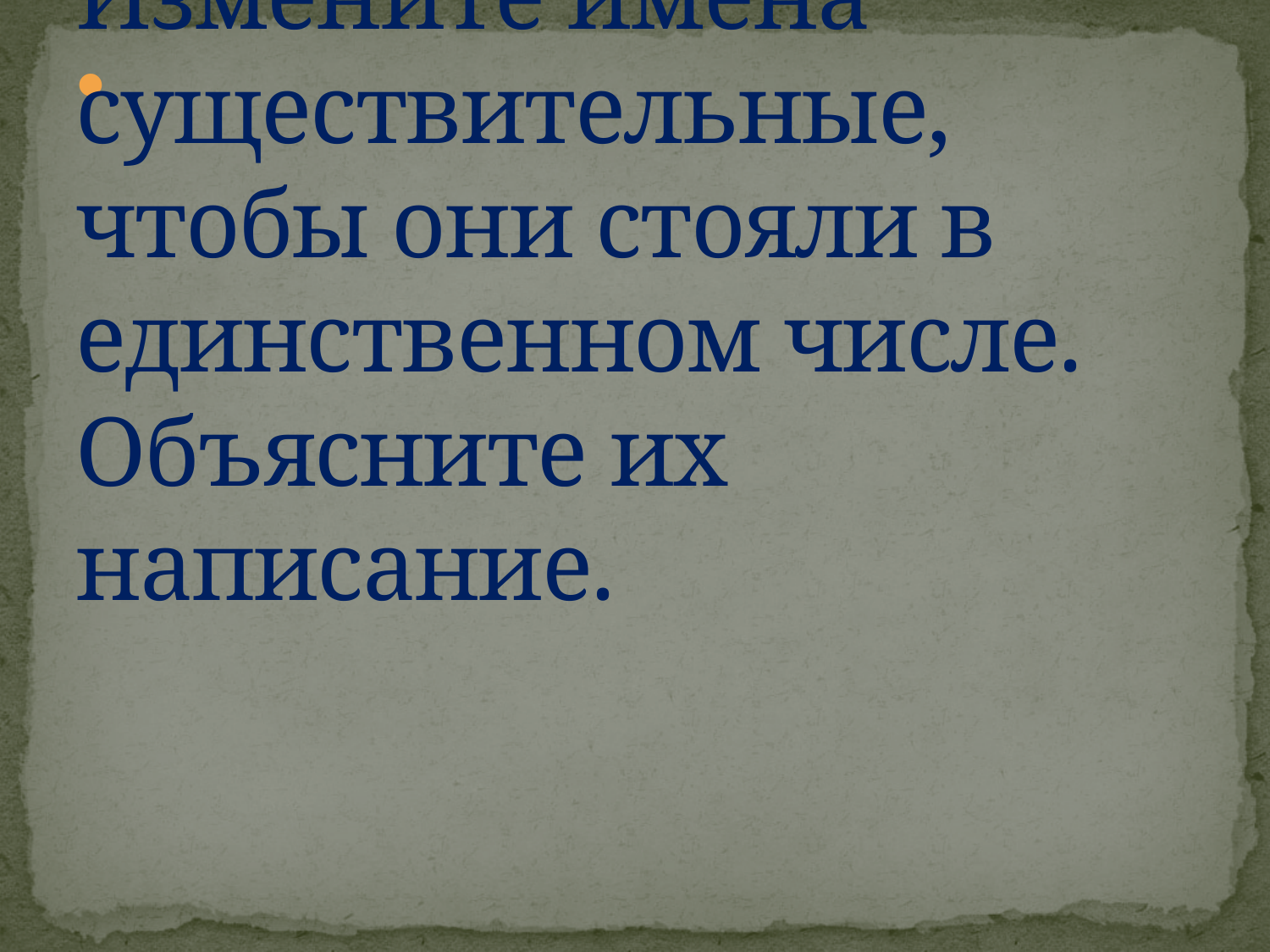

# Измените имена существительные, чтобы они стояли в единственном числе. Объясните их написание.